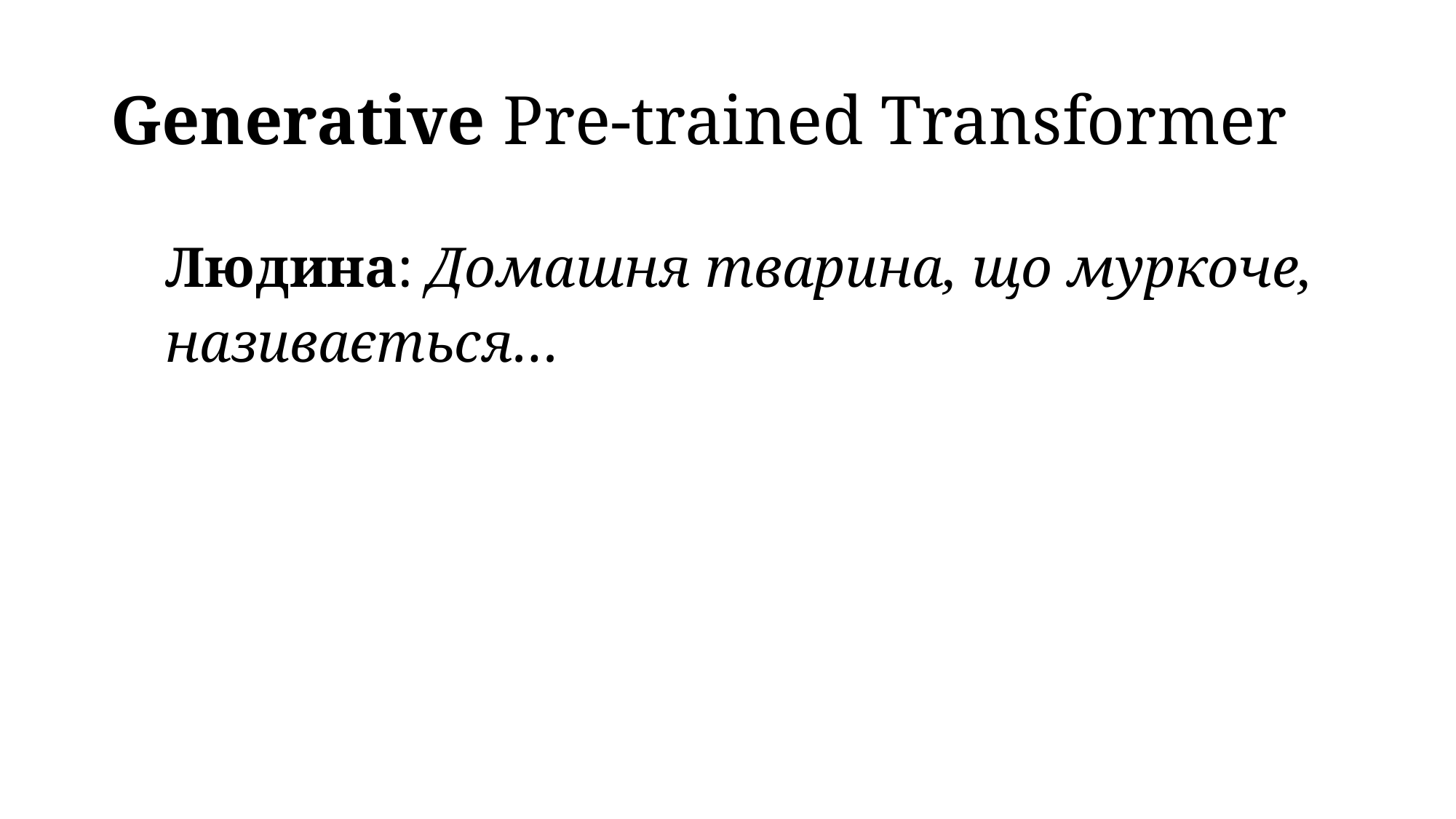

# Generative Pre-trained Transformer
Людина: Домашня тварина, що муркоче, називається…